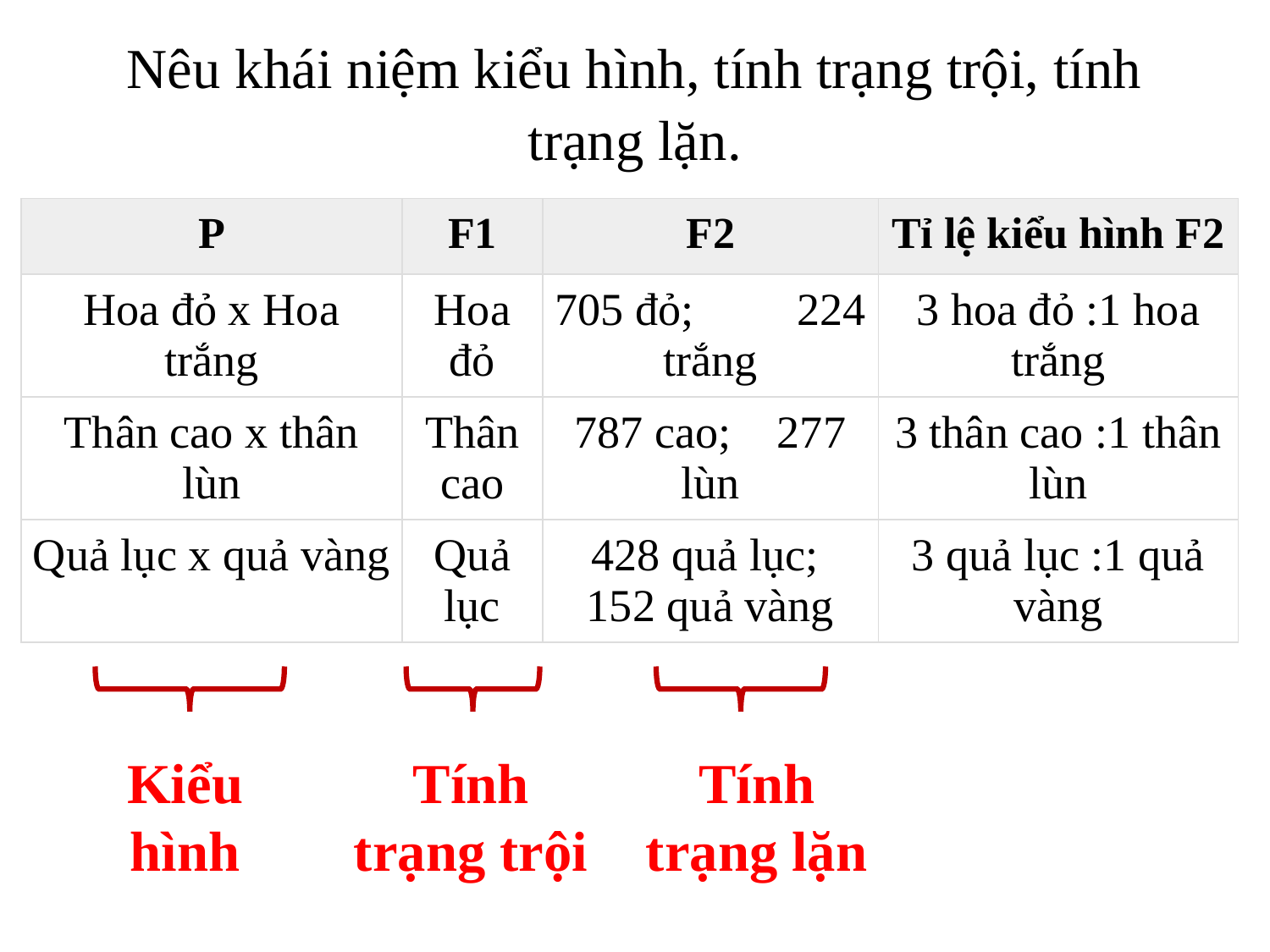

Nêu khái niệm kiểu hình, tính trạng trội, tính trạng lặn.
| P | F1 | F2 | Tỉ lệ kiểu hình F2 |
| --- | --- | --- | --- |
| Hoa đỏ x Hoa trắng | Hoa đỏ | 705 đỏ; 224 trắng | 3 hoa đỏ :1 hoa trắng |
| Thân cao x thân lùn | Thân cao | 787 cao; 277 lùn | 3 thân cao :1 thân lùn |
| Quả lục x quả vàng | Quả lục | 428 quả lục; 152 quả vàng | 3 quả lục :1 quả vàng |

Kiểu hình
Tính trạng trội
Tính trạng lặn